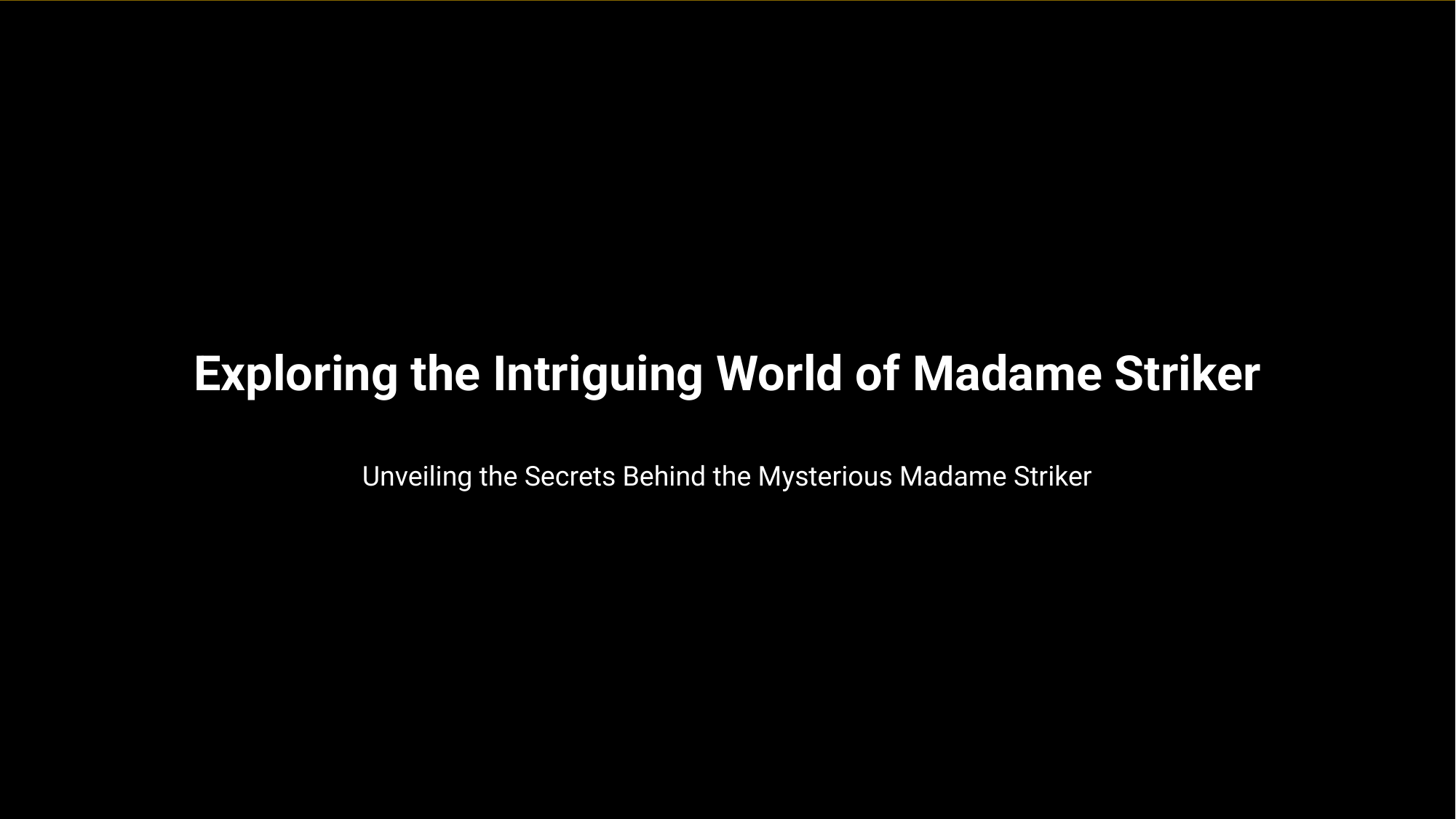

Exploring the Intriguing World of Madame Striker
Unveiling the Secrets Behind the Mysterious Madame Striker